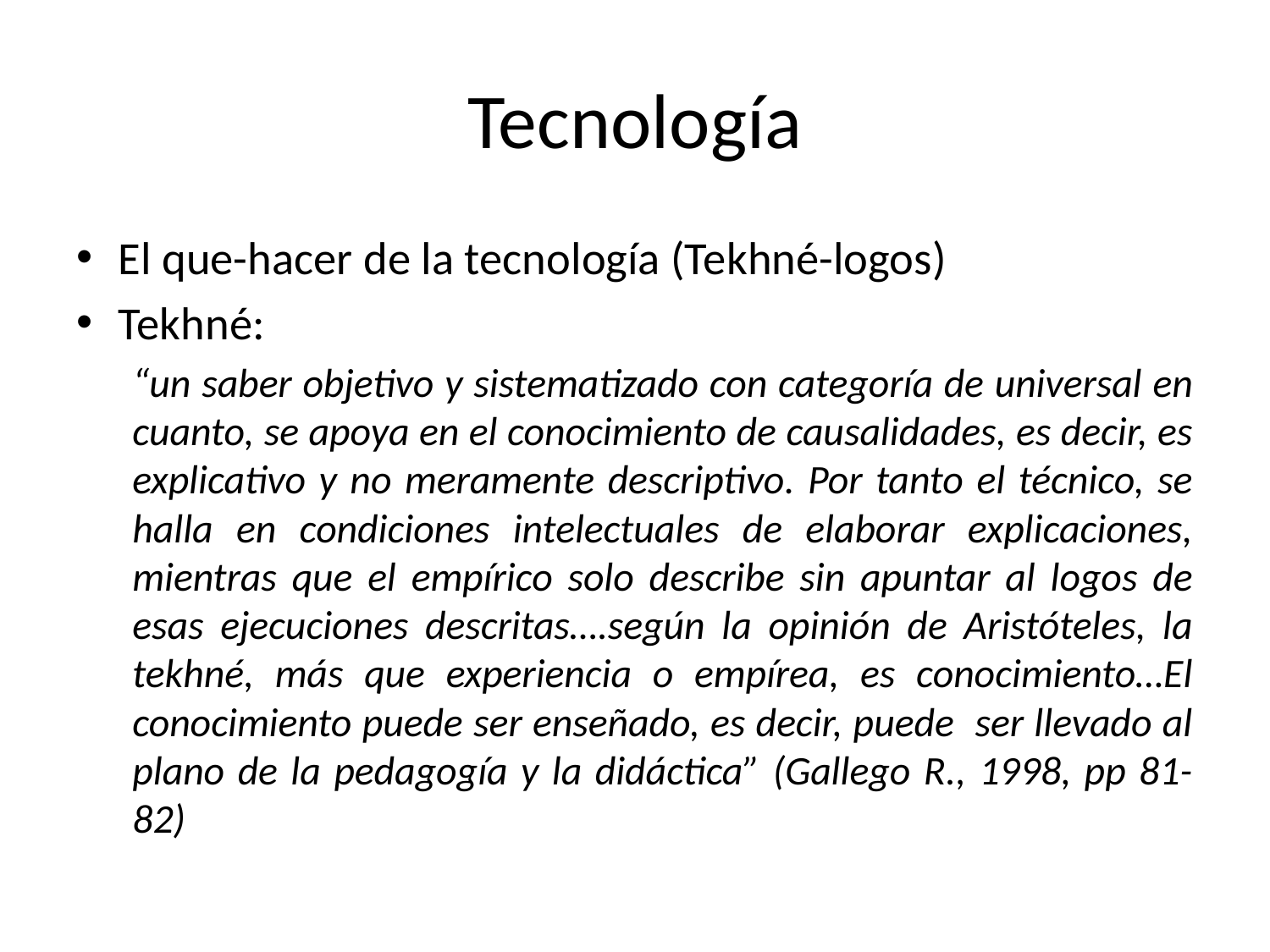

# Tecnología
El que-hacer de la tecnología (Tekhné-logos)
Tekhné:
“un saber objetivo y sistematizado con categoría de universal en cuanto, se apoya en el conocimiento de causalidades, es decir, es explicativo y no meramente descriptivo. Por tanto el técnico, se halla en condiciones intelectuales de elaborar explicaciones, mientras que el empírico solo describe sin apuntar al logos de esas ejecuciones descritas….según la opinión de Aristóteles, la tekhné, más que experiencia o empírea, es conocimiento…El conocimiento puede ser enseñado, es decir, puede  ser llevado al plano de la pedagogía y la didáctica” (Gallego R., 1998, pp 81-82)